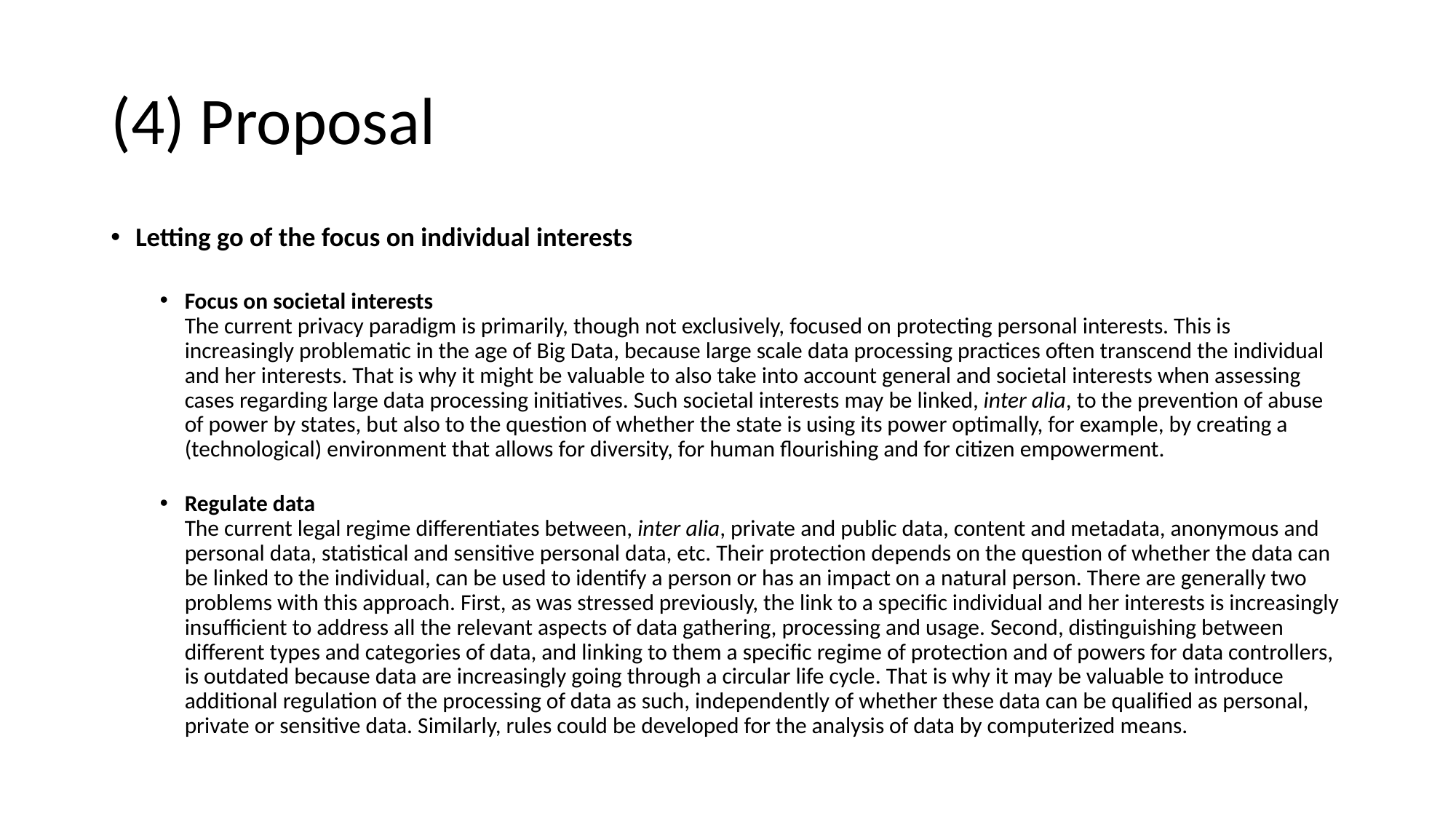

# (4) Proposal
Letting go of the focus on individual interests
Focus on societal interests
The current privacy paradigm is primarily, though not exclusively, focused on protecting personal interests. This is increasingly problematic in the age of Big Data, because large scale data processing practices often transcend the individual and her interests. That is why it might be valuable to also take into account general and societal interests when assessing cases regarding large data processing initiatives. Such societal interests may be linked, inter alia, to the prevention of abuse of power by states, but also to the question of whether the state is using its power optimally, for example, by creating a (technological) environment that allows for diversity, for human flourishing and for citizen empowerment.
Regulate data
The current legal regime differentiates between, inter alia, private and public data, content and metadata, anonymous and personal data, statistical and sensitive personal data, etc. Their protection depends on the question of whether the data can be linked to the individual, can be used to identify a person or has an impact on a natural person. There are generally two problems with this approach. First, as was stressed previously, the link to a specific individual and her interests is increasingly insufficient to address all the relevant aspects of data gathering, processing and usage. Second, distinguishing between different types and categories of data, and linking to them a specific regime of protection and of powers for data controllers, is outdated because data are increasingly going through a circular life cycle. That is why it may be valuable to introduce additional regulation of the processing of data as such, independently of whether these data can be qualified as personal, private or sensitive data. Similarly, rules could be developed for the analysis of data by computerized means.